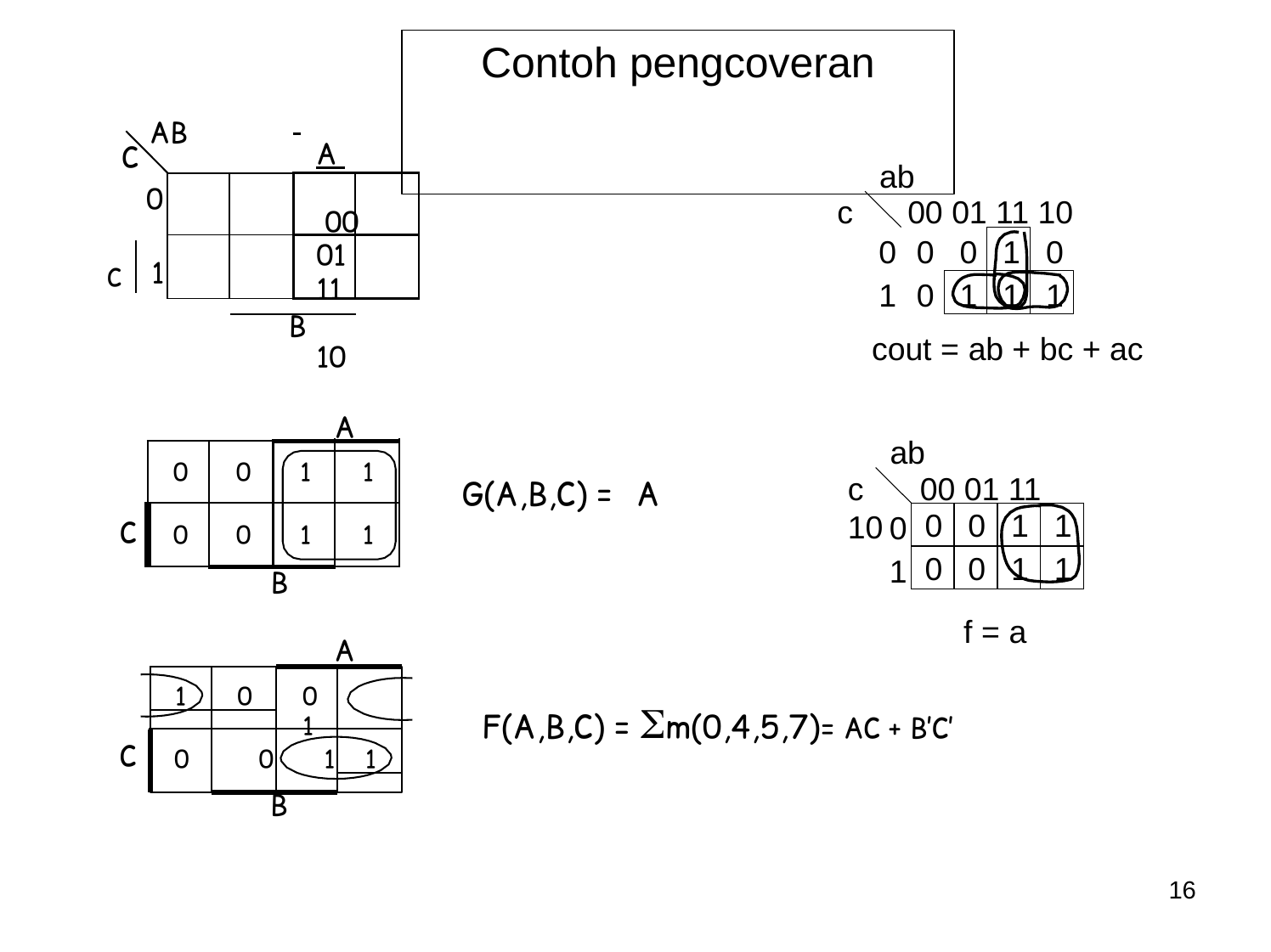

# Contoh pengcoveran
 		A 		 00	01	11		10
AB

C
ab
|  |  |  |  |
| --- | --- | --- | --- |
|  |  |  |  |
0
C	1
c
00 01 11 10

0	0	0	1	0
1	0	1	1	1

B

cout = ab + bc + ac
A
ab
| 0 | 0 | 1 | 1 |
| --- | --- | --- | --- |
| 0 | 0 | 1 | 1 |

c	00 01 11 10

G(A,B,C) =	A
0
1
| 0 | 0 | 1 | 1 |
| --- | --- | --- | --- |
| 0 | 0 | 1 | 1 |

C
B
f = a
A

1

0

0	1
F(A,B,C) = Σm(0,4,5,7)= AC + B’C’

1

C

0	0	1
B

16